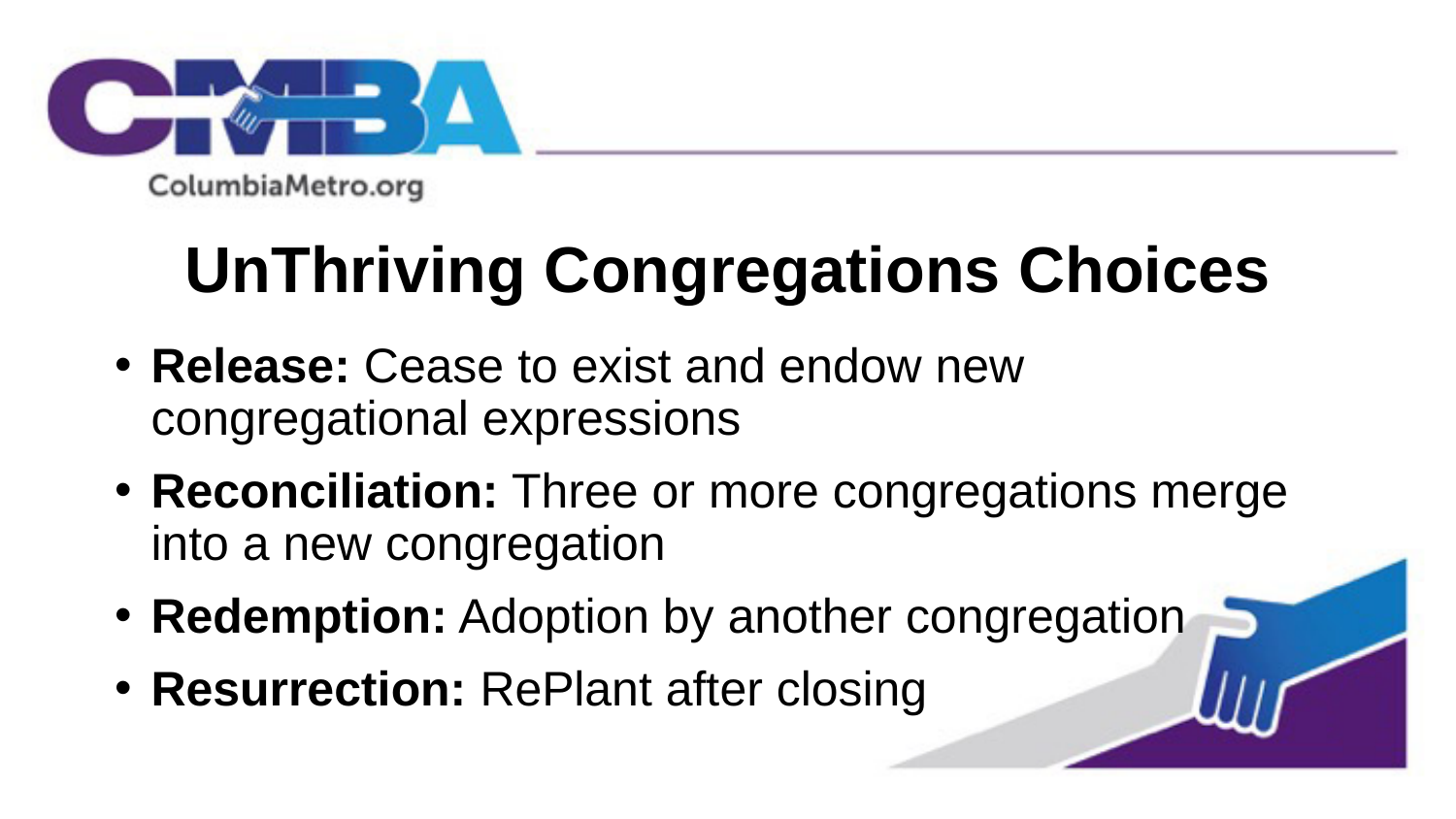

# UnThriving Congregations Choices
Release: Cease to exist and endow new congregational expressions
Reconciliation: Three or more congregations merge into a new congregation
Redemption: Adoption by another congregation
Resurrection: RePlant after closing